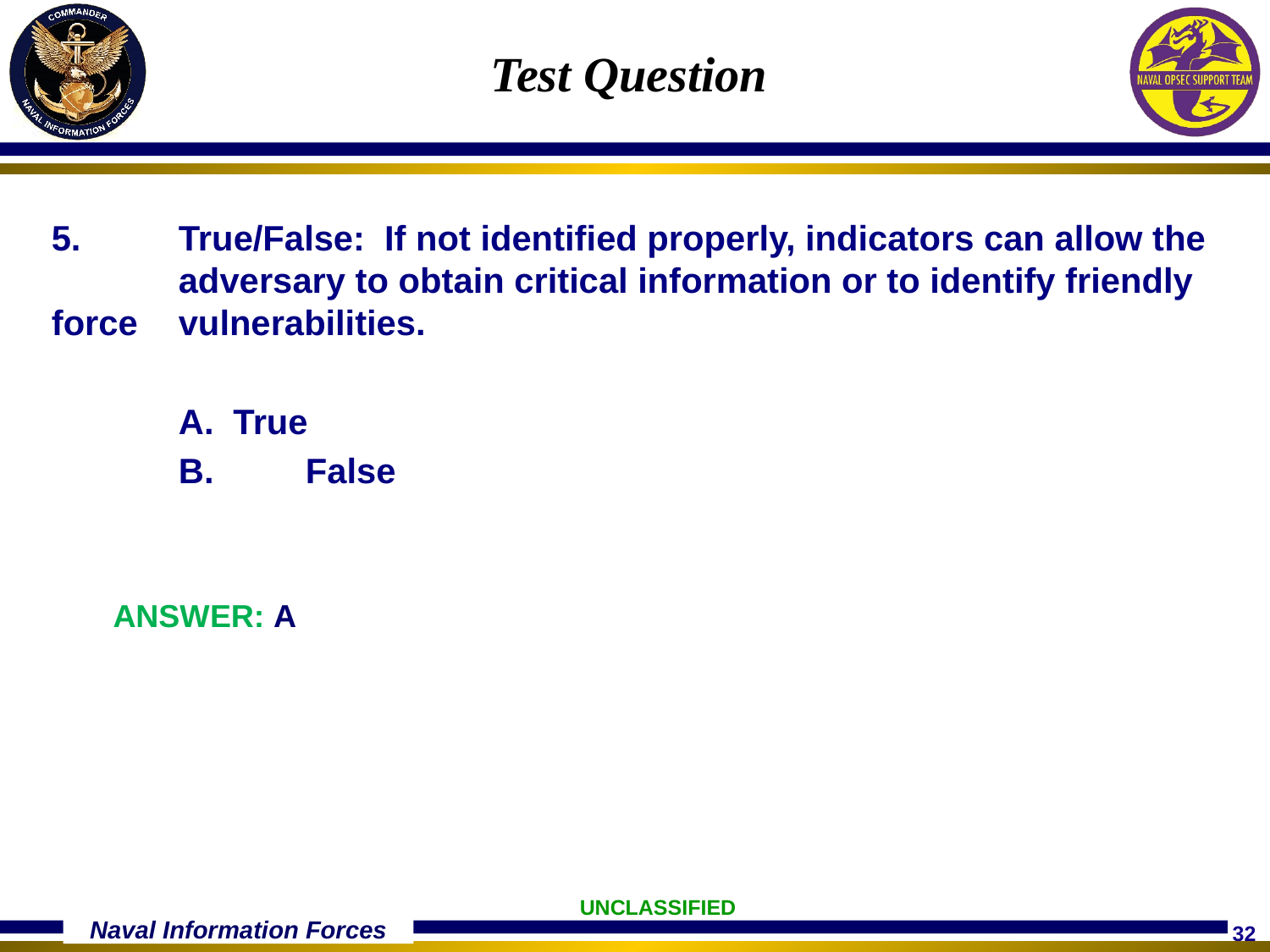

Test Question
5.	True/False:  If not identified properly, indicators can allow the 	adversary to obtain critical information or to identify friendly force 	vulnerabilities.

	A.  True
	B.	False

ANSWER: A